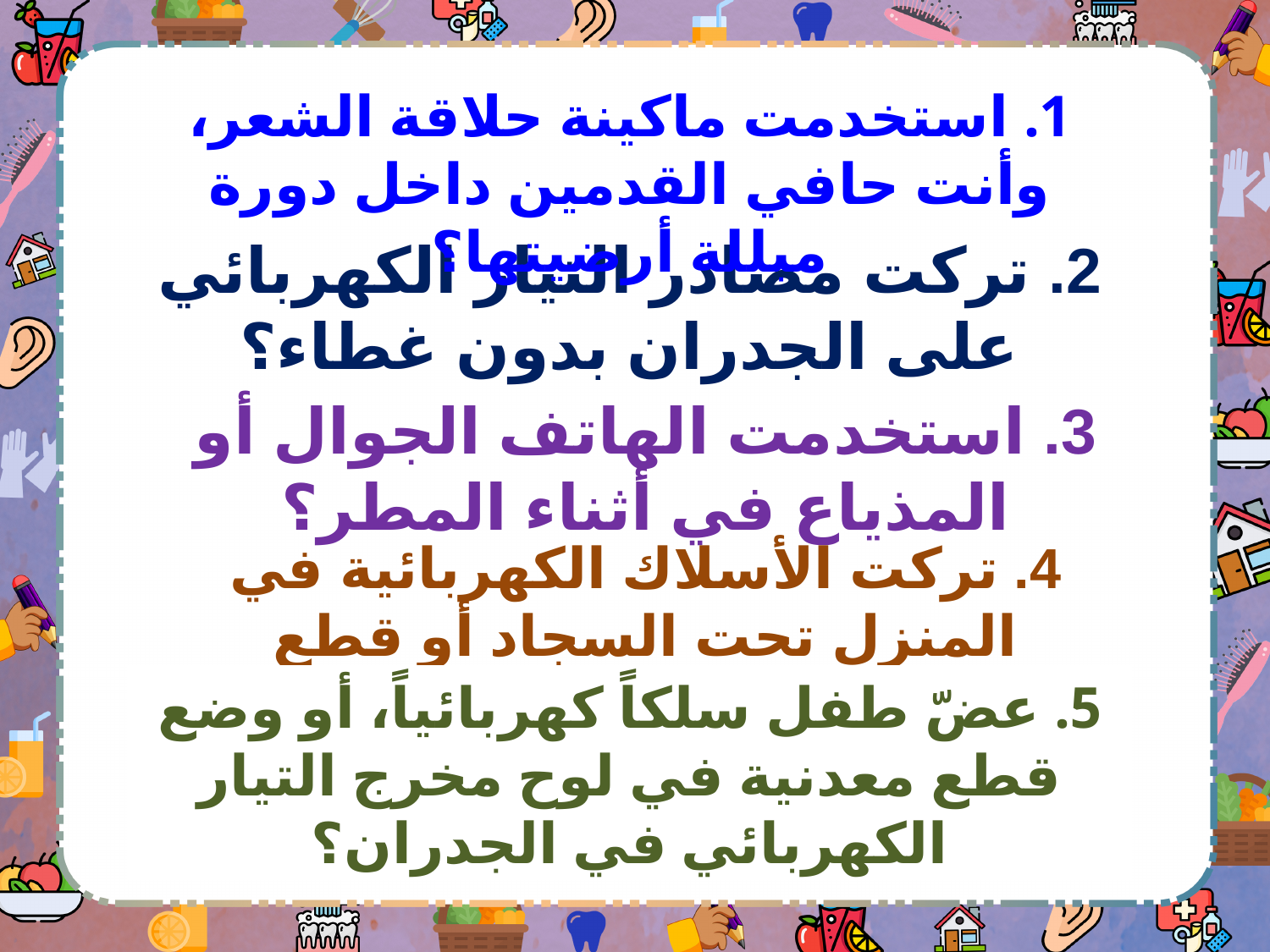

1. استخدمت ماكينة حلاقة الشعر، وأنت حافي القدمين داخل دورة مبللة أرضيتها؟
2. تركت مصادر التيار الكهربائي على الجدران بدون غطاء؟
3. استخدمت الهاتف الجوال أو المذياع في أثناء المطر؟
4. تركت الأسلاك الكهربائية في المنزل تحت السجاد أو قطع الأثاث؟
5. عضّ طفل سلكاً كهربائياً، أو وضع قطع معدنية في لوح مخرج التيار الكهربائي في الجدران؟